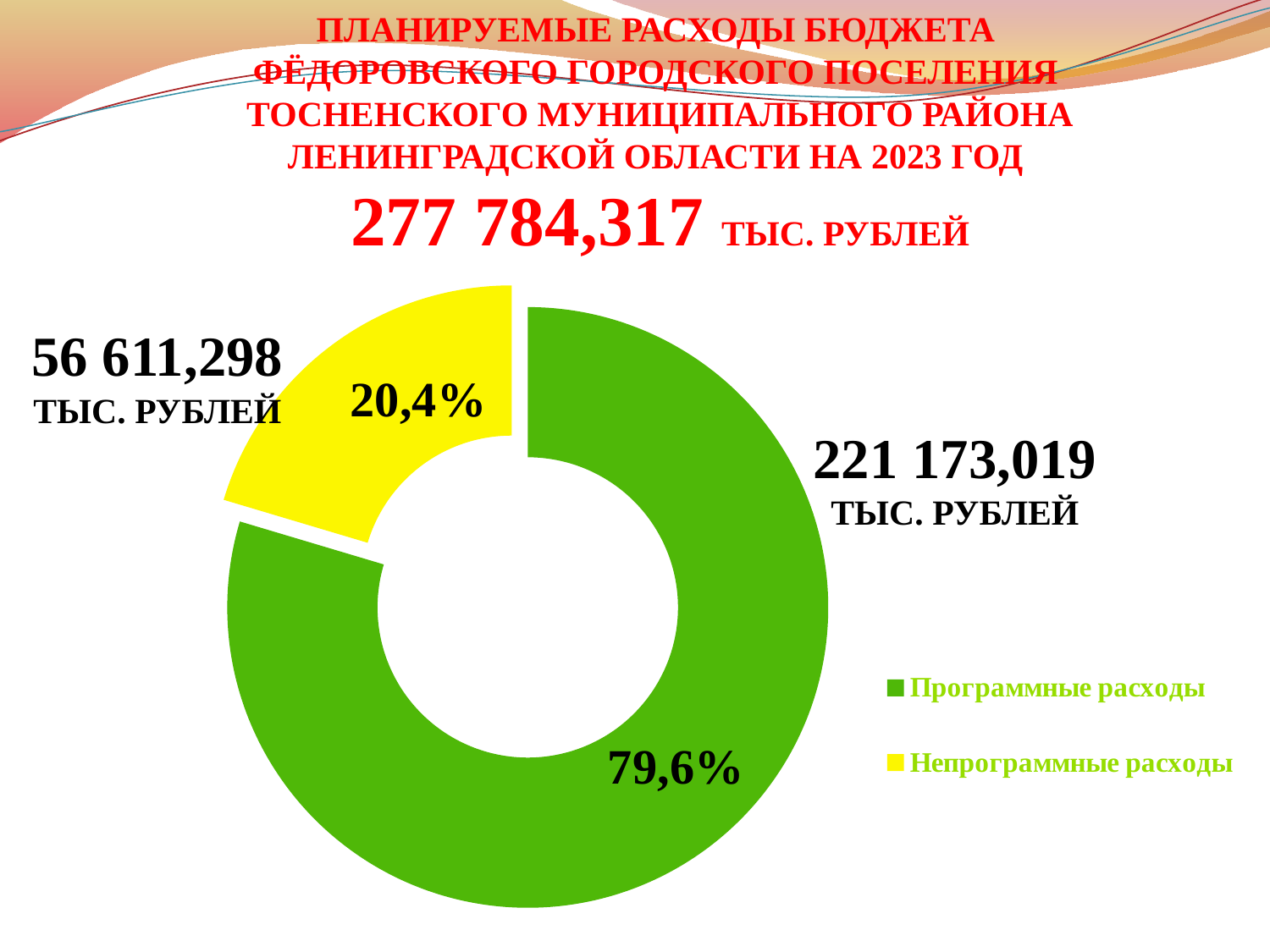

Планируемые расходы бюджета
Фёдоровского городского поселения
Тосненского муниципального района ленинградской области на 2023 год
277 784,317 тыс. рублей

### Chart

| Category | 2023 |
|---|---|
| Программные расходы | 221173.019 |
| Непрограммные расходы | 56611.297999999995 |
56 611,298 тыс. рублей
221 173,019 тыс. рублей